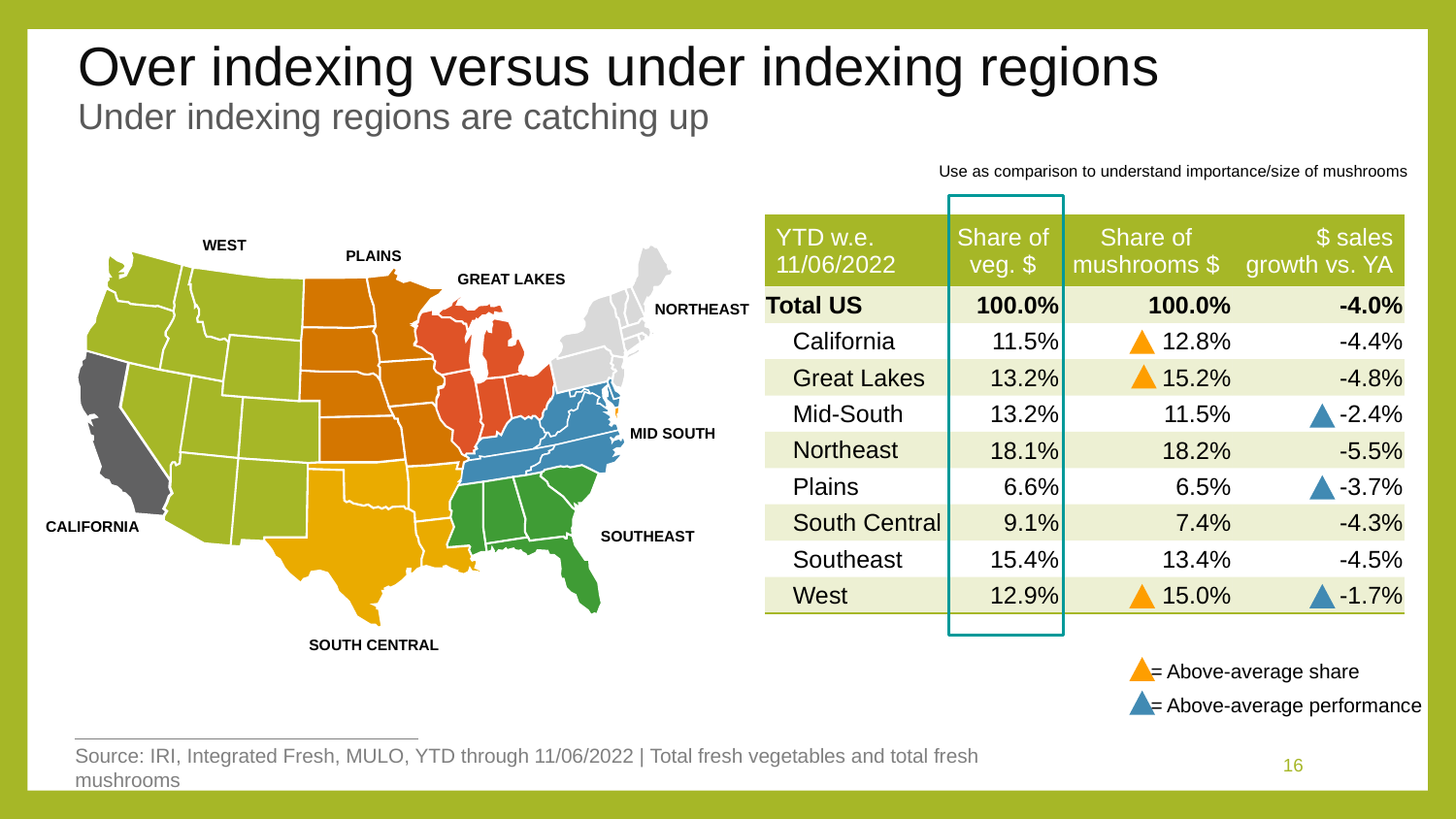

# Over indexing versus under indexing regions Under indexing regions are catching up
Use as comparison to understand importance/size of mushrooms

| YTD w.e. 11/06/2022 | Share of veg. $ | Share of mushrooms $ | $ sales growth vs. YA |
| --- | --- | --- | --- |
| Total US | 100.0% | 100.0% | -4.0% |
| California | 11.5% | 12.8% | -4.4% |
| Great Lakes | 13.2% | 15.2% | -4.8% |
| Mid-South | 13.2% | 11.5% | -2.4% |
| Northeast | 18.1% | 18.2% | -5.5% |
| Plains | 6.6% | 6.5% | -3.7% |
| South Central | 9.1% | 7.4% | -4.3% |
| Southeast | 15.4% | 13.4% | -4.5% |
| West | 12.9% | 15.0% | -1.7% |
WEST

PLAINS
GREAT LAKES
NORTHEAST

MID SOUTH

CALIFORNIA
SOUTHEAST

SOUTH CENTRAL
= Above-average share

= Above-average performance

Source: IRI, Integrated Fresh, MULO, YTD through 11/06/2022 | Total fresh vegetables and total fresh mushrooms
16